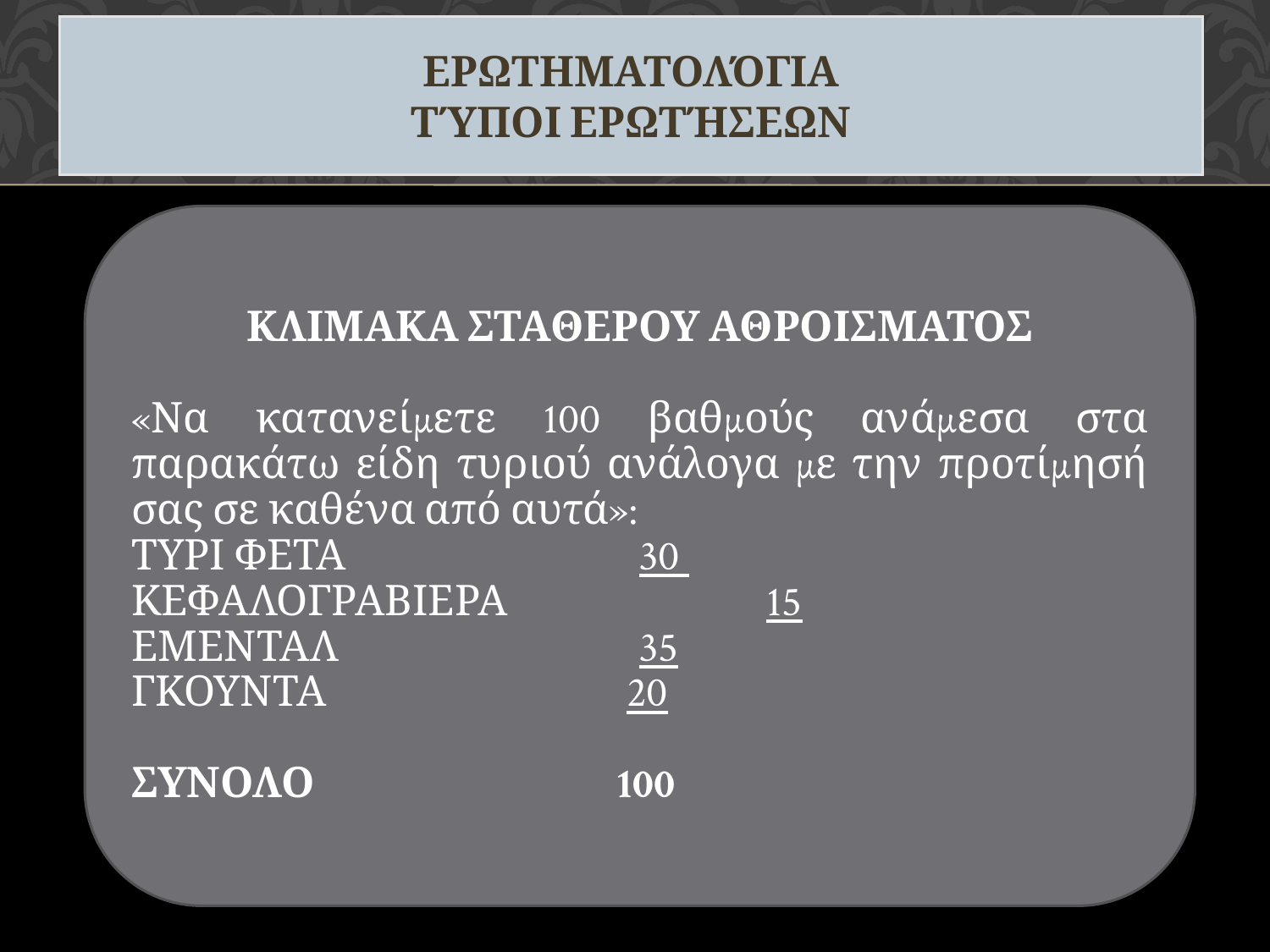

# Ερωτηματολόγια Τύποι ερωτήσεων
ΚΛΙΜΑΚΑ ΣΤΑΘΕΡΟΥ ΑΘΡΟΙΣΜΑΤΟΣ

«Να κατανείμετε 100 βαθμούς ανάμεσα στα παρακάτω είδη τυριού ανάλογα με την προτίμησή σας σε καθένα από αυτά»:
ΤΥΡΙ ΦΕΤΑ			30
ΚΕΦΑΛΟΓΡΑΒΙΕΡΑ 		15
ΕΜΕΝΤΑΛ 			35
ΓΚΟΥΝΤΑ 		            20

ΣΥΝΟΛΟ		            100